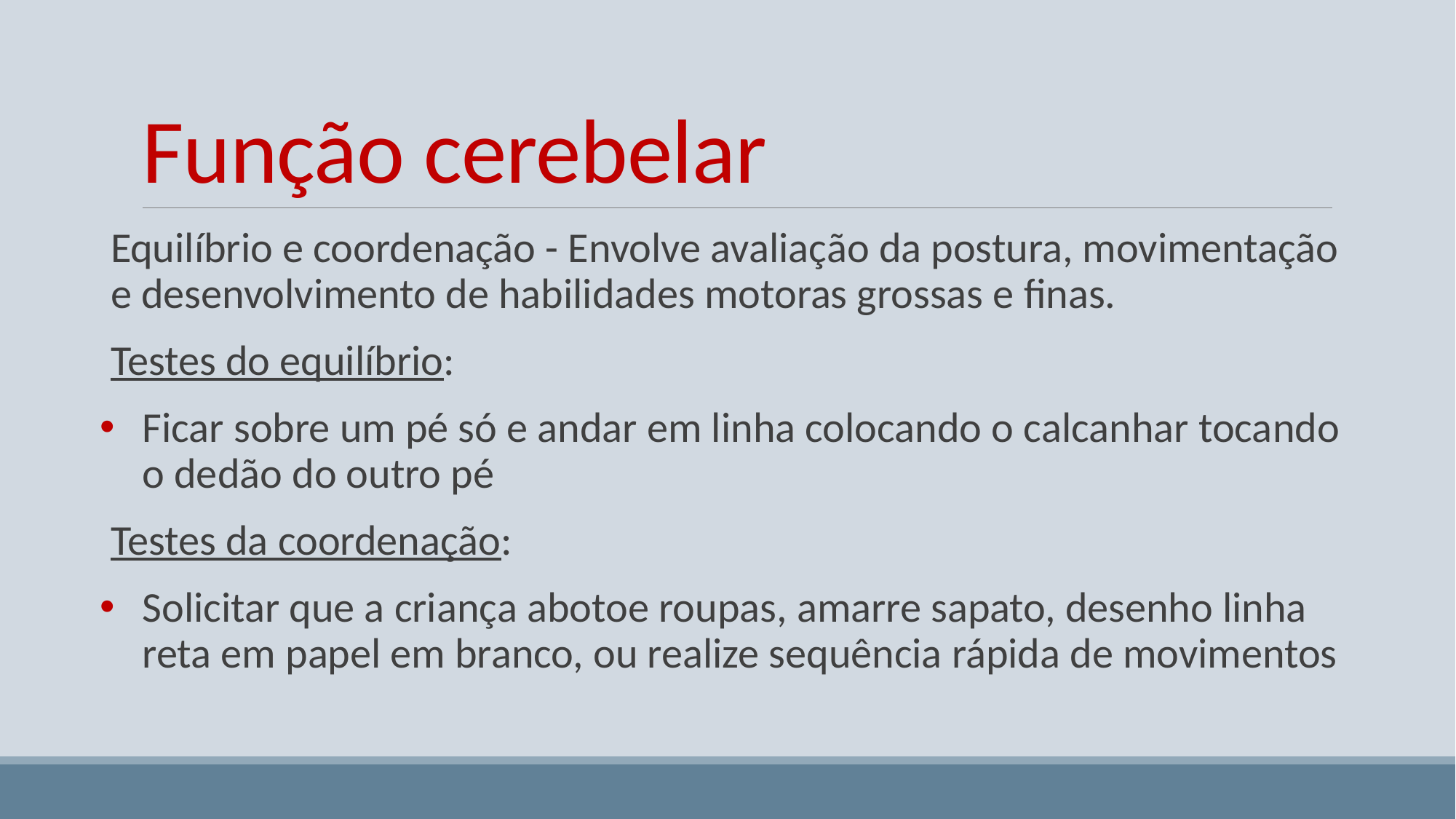

# Função cerebelar
Equilíbrio e coordenação - Envolve avaliação da postura, movimentação e desenvolvimento de habilidades motoras grossas e finas.
Testes do equilíbrio:
Ficar sobre um pé só e andar em linha colocando o calcanhar tocando o dedão do outro pé
Testes da coordenação:
Solicitar que a criança abotoe roupas, amarre sapato, desenho linha reta em papel em branco, ou realize sequência rápida de movimentos